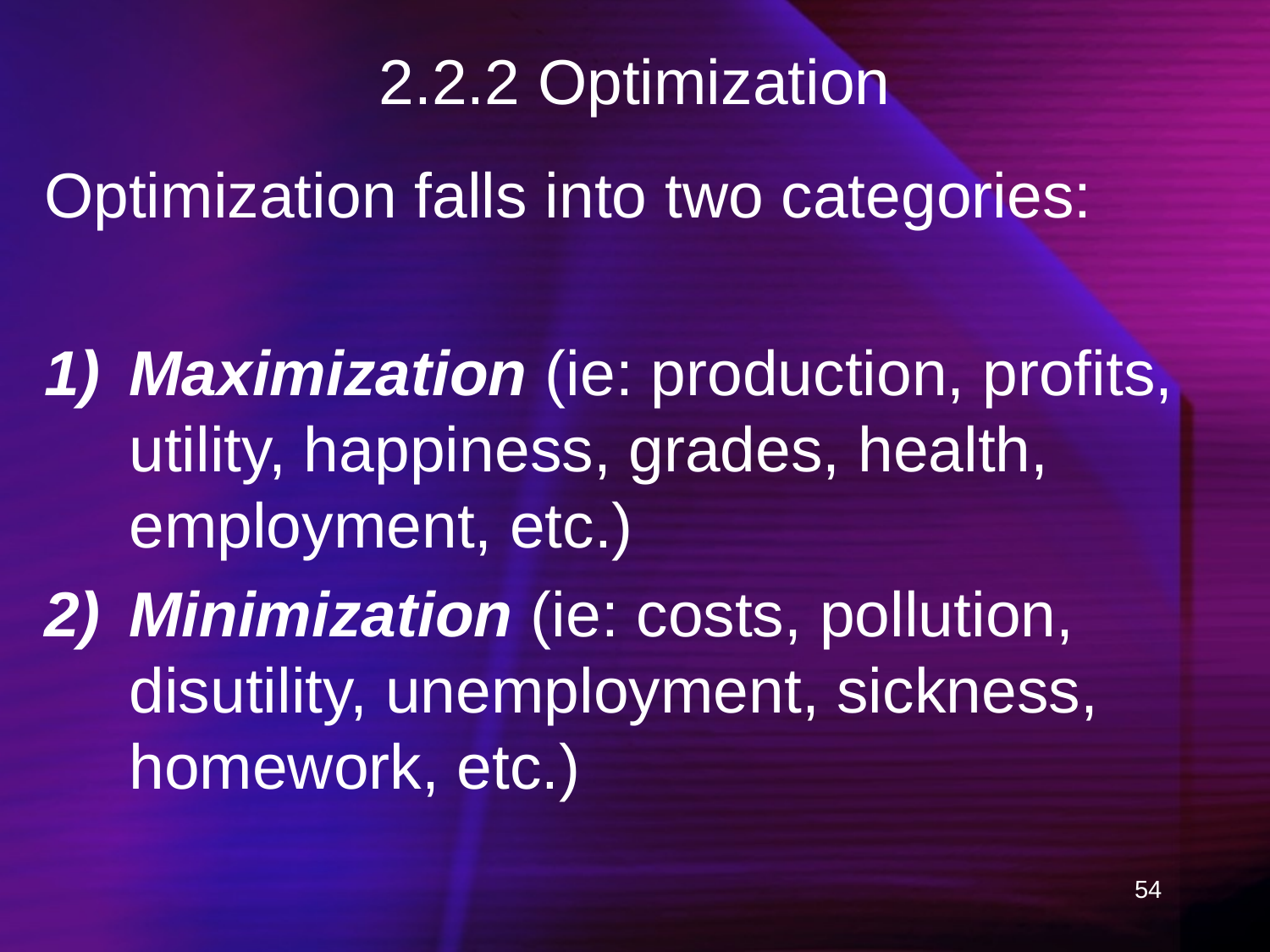

# 2.2.2 Optimization
Optimization falls into two categories:

Maximization (ie: production, profits, utility, happiness, grades, health, employment, etc.)
Minimization (ie: costs, pollution, disutility, unemployment, sickness, homework, etc.)

54